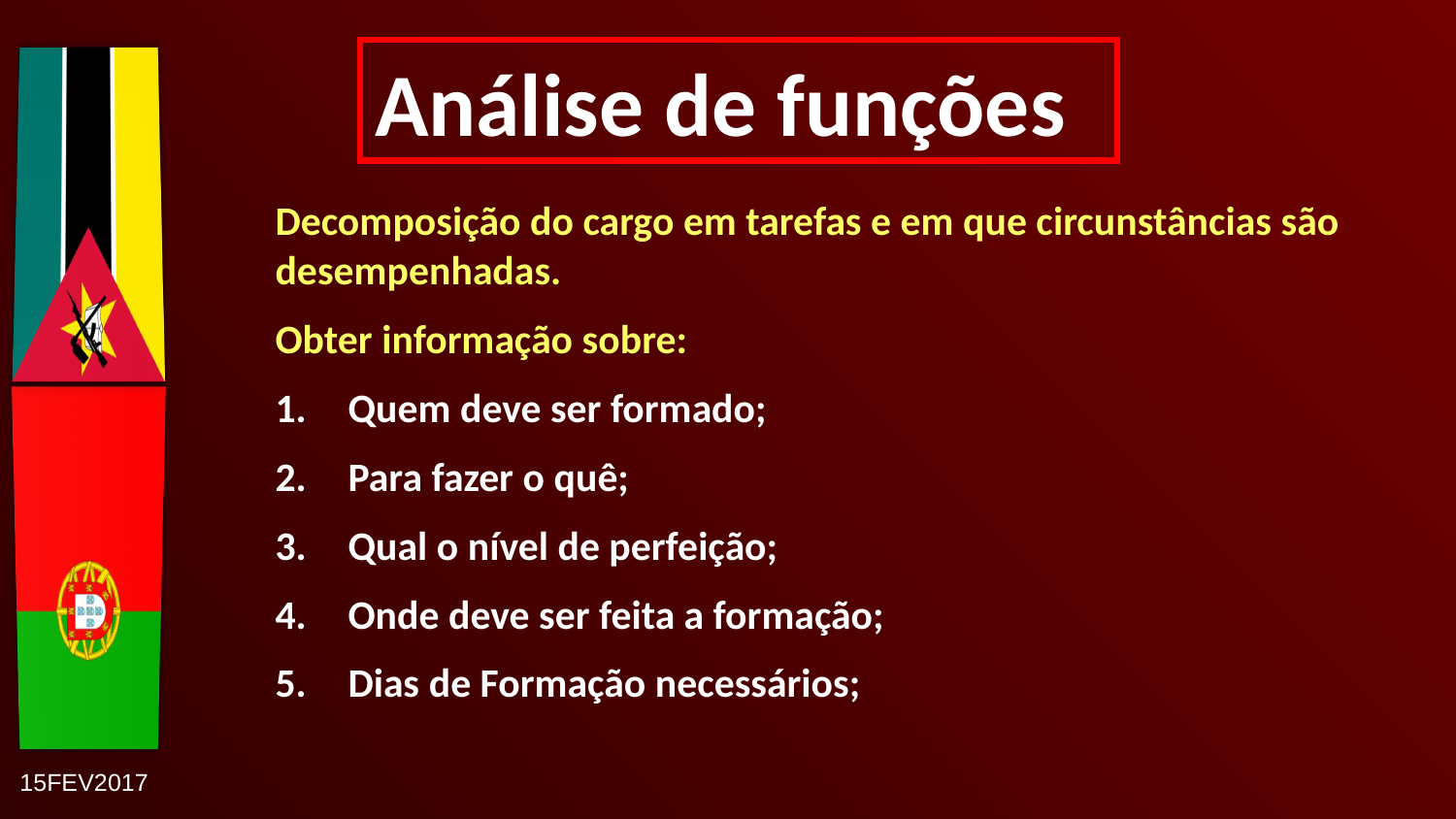

Análise de funções
	Decomposição do cargo em tarefas e em que circunstâncias são desempenhadas.
	Obter informação sobre:
Quem deve ser formado;
Para fazer o quê;
Qual o nível de perfeição;
Onde deve ser feita a formação;
Dias de Formação necessários;

15FEV2017